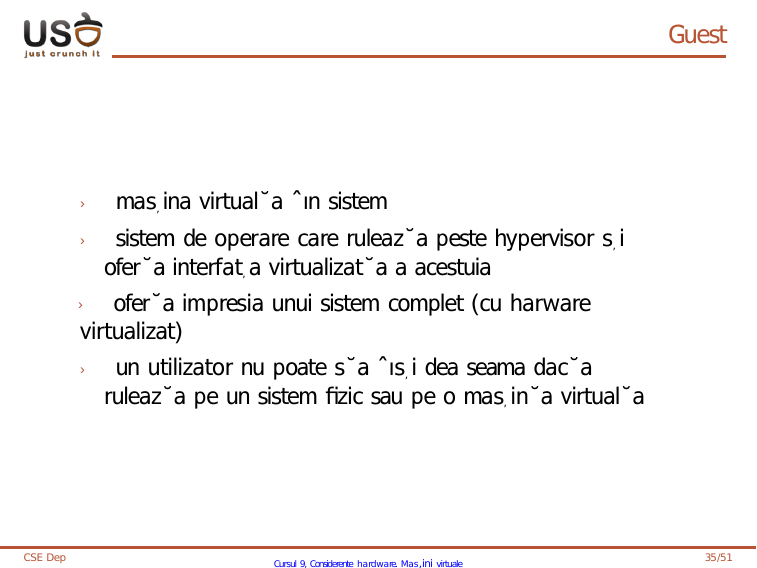

# Guest

›  mas, ina virtual˘a ˆın sistem
›  sistem de operare care ruleaz˘a peste hypervisor s, i ofer˘a interfat, a virtualizat˘a a acestuia
›  ofer˘a impresia unui sistem complet (cu harware virtualizat)
›  un utilizator nu poate s˘a ˆıs, i dea seama dac˘a ruleaz˘a pe un sistem fizic sau pe o mas, in˘a virtual˘a

CSE Dep
Cursul 9, Considerente hardware. Mas,ini virtuale
35/51